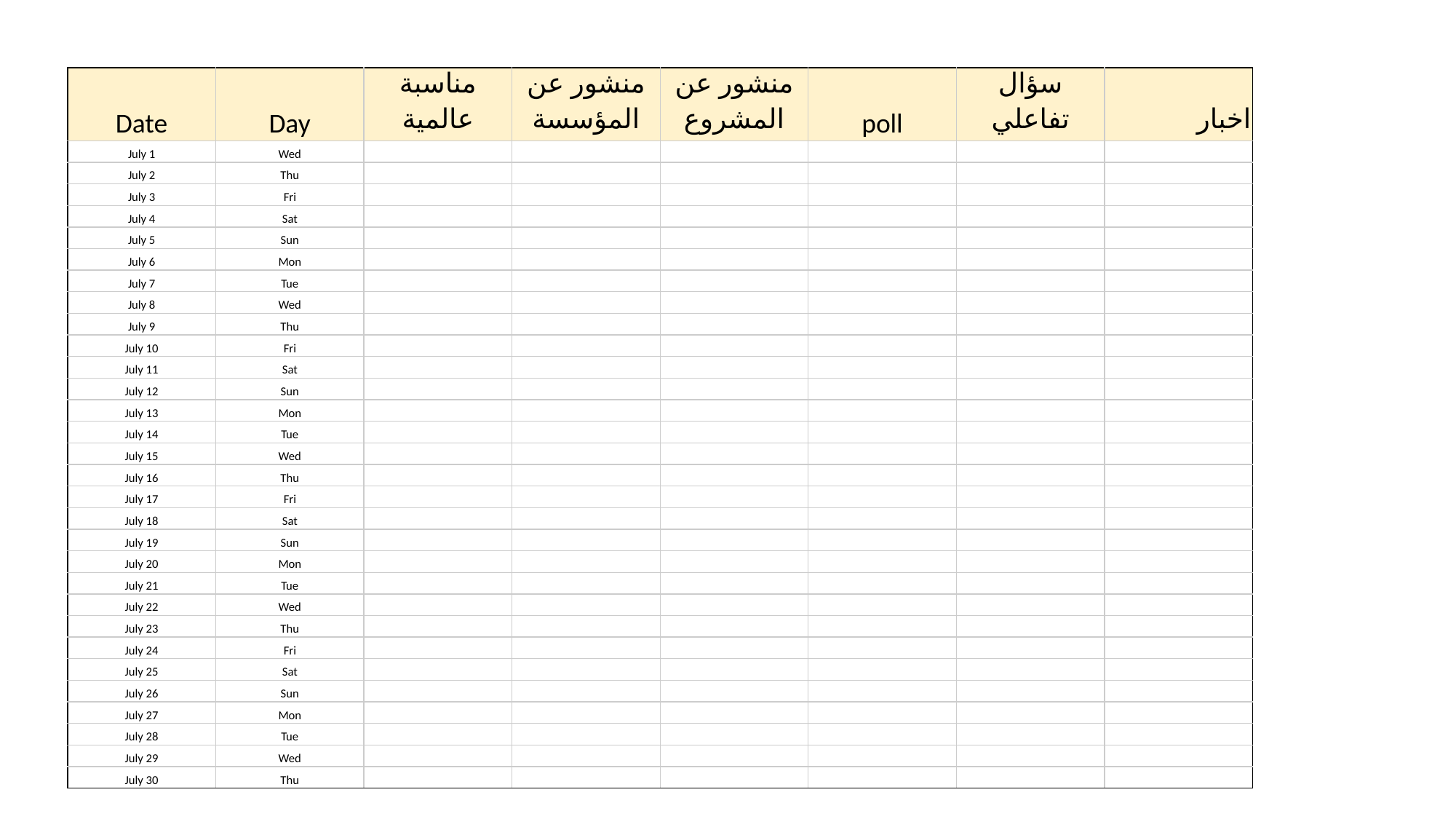

| Date | Day | مناسبة عالمية | منشور عن المؤسسة | منشور عن المشروع | poll | سؤال تفاعلي | اخبار |
| --- | --- | --- | --- | --- | --- | --- | --- |
| July 1 | Wed |  |  |  |  |  |  |
| July 2 | Thu |  |  |  |  |  |  |
| July 3 | Fri |  |  |  |  |  |  |
| July 4 | Sat |  |  |  |  |  |  |
| July 5 | Sun |  |  |  |  |  |  |
| July 6 | Mon |  |  |  |  |  |  |
| July 7 | Tue |  |  |  |  |  |  |
| July 8 | Wed |  |  |  |  |  |  |
| July 9 | Thu |  |  |  |  |  |  |
| July 10 | Fri |  |  |  |  |  |  |
| July 11 | Sat |  |  |  |  |  |  |
| July 12 | Sun |  |  |  |  |  |  |
| July 13 | Mon |  |  |  |  |  |  |
| July 14 | Tue |  |  |  |  |  |  |
| July 15 | Wed |  |  |  |  |  |  |
| July 16 | Thu |  |  |  |  |  |  |
| July 17 | Fri |  |  |  |  |  |  |
| July 18 | Sat |  |  |  |  |  |  |
| July 19 | Sun |  |  |  |  |  |  |
| July 20 | Mon |  |  |  |  |  |  |
| July 21 | Tue |  |  |  |  |  |  |
| July 22 | Wed |  |  |  |  |  |  |
| July 23 | Thu |  |  |  |  |  |  |
| July 24 | Fri |  |  |  |  |  |  |
| July 25 | Sat |  |  |  |  |  |  |
| July 26 | Sun |  |  |  |  |  |  |
| July 27 | Mon |  |  |  |  |  |  |
| July 28 | Tue |  |  |  |  |  |  |
| July 29 | Wed |  |  |  |  |  |  |
| July 30 | Thu |  |  |  |  |  |  |